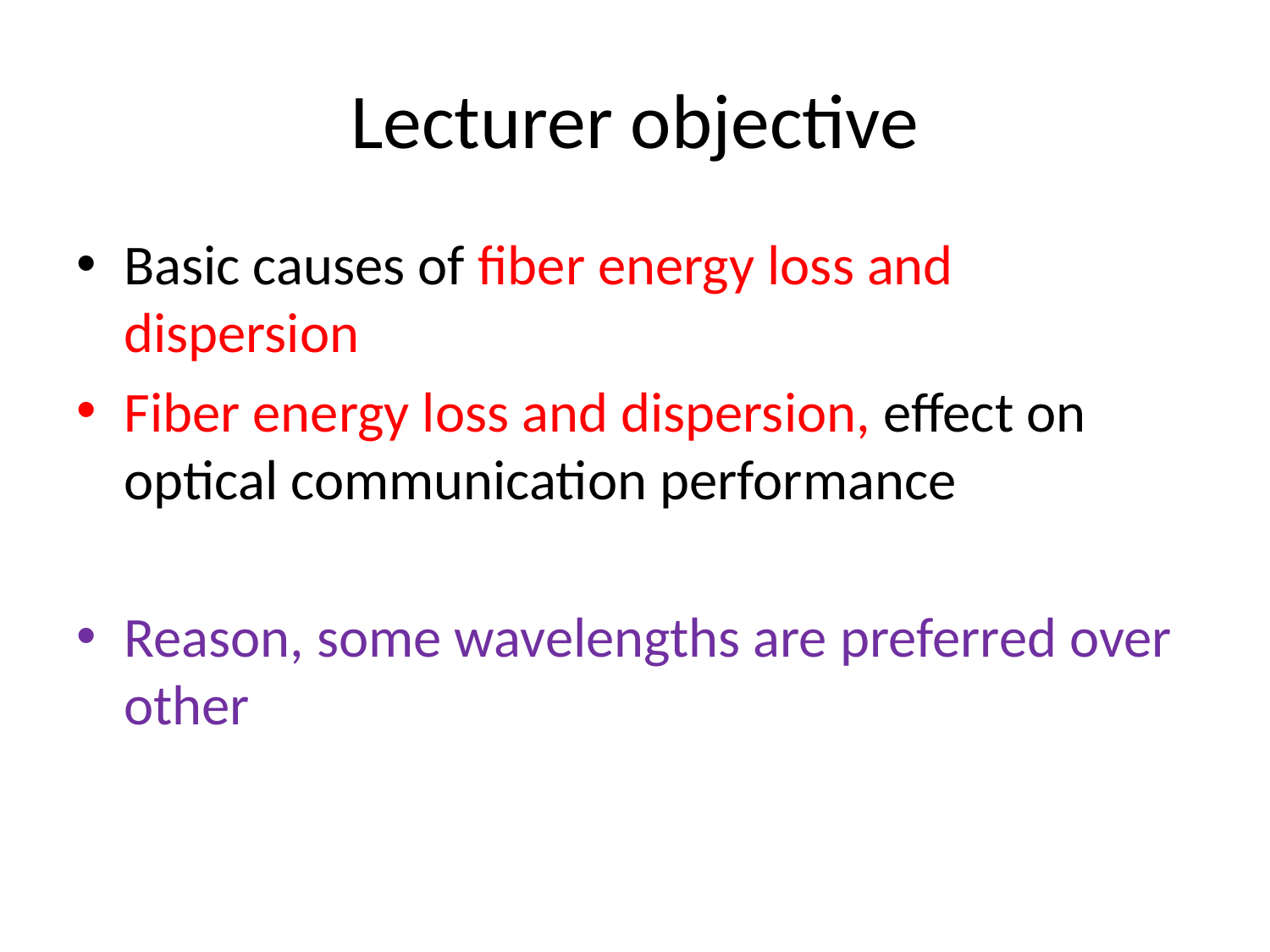

# Lecturer objective
Basic causes of fiber energy loss and dispersion
Fiber energy loss and dispersion, effect on optical communication performance

Reason, some wavelengths are preferred over other